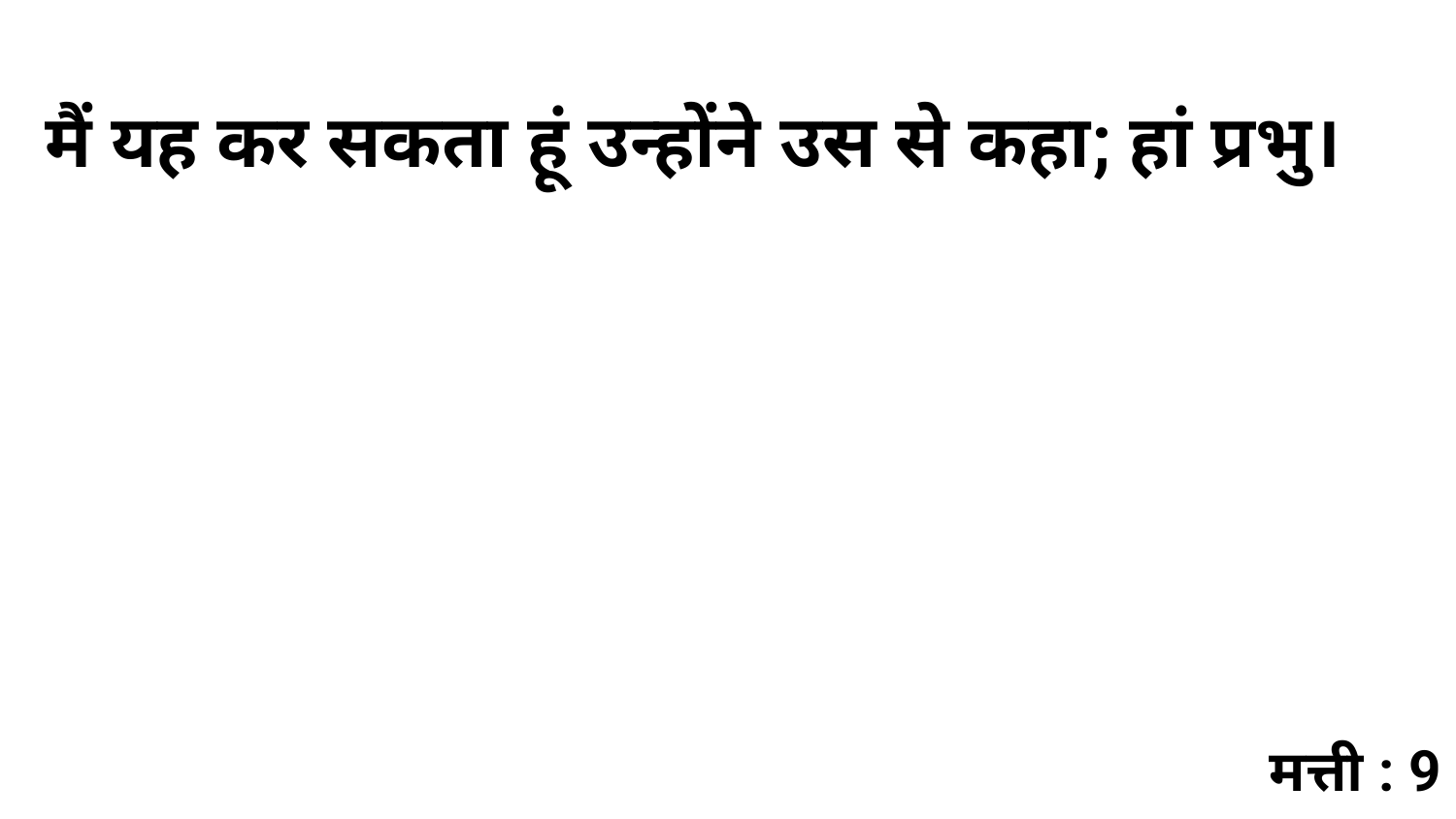

मैं यह कर सकता हूं उन्होंने उस से कहा; हां प्रभु।
मत्ती : 9